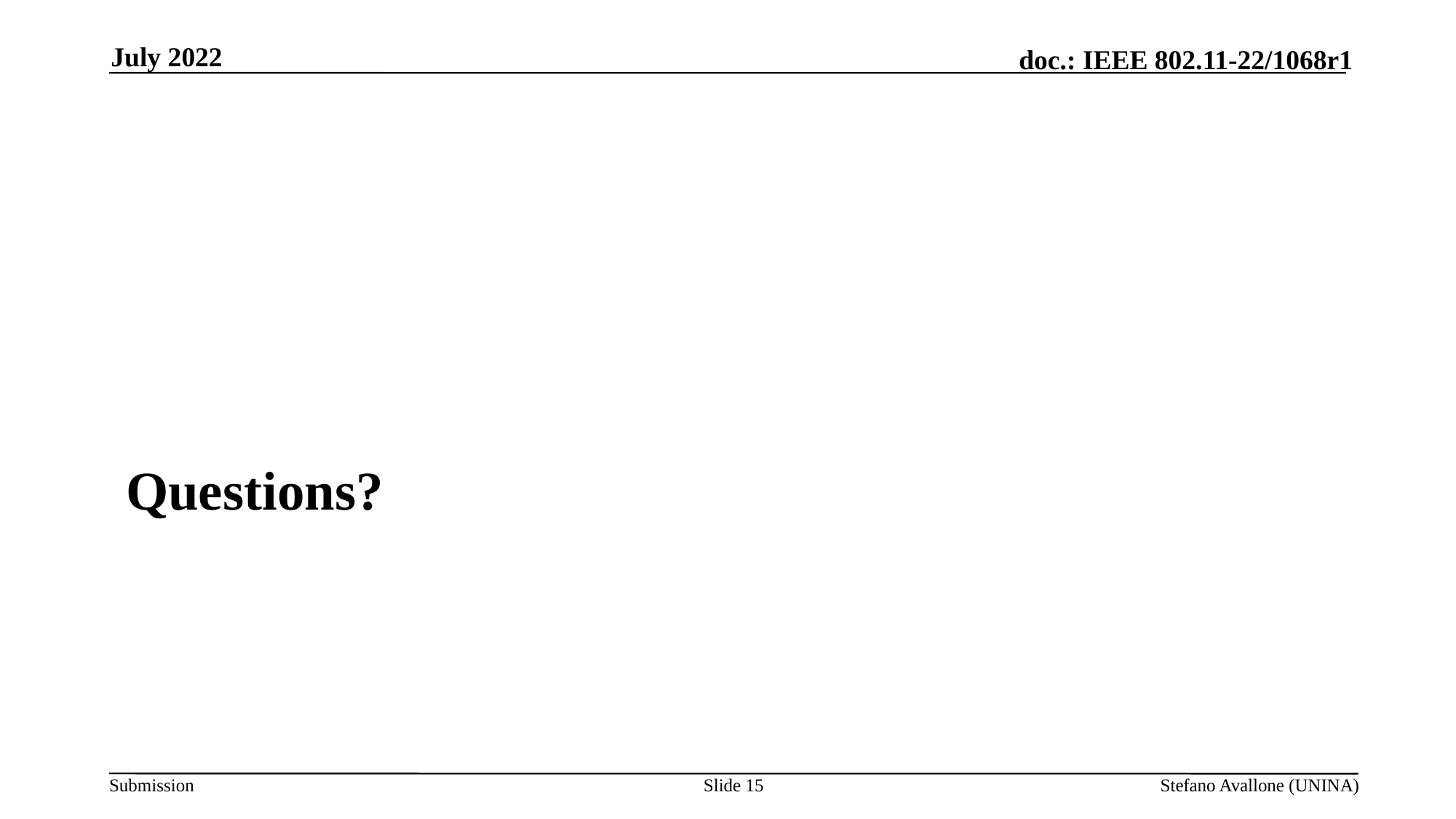

July 2022
Questions?
Slide 15
Stefano Avallone (UNINA)